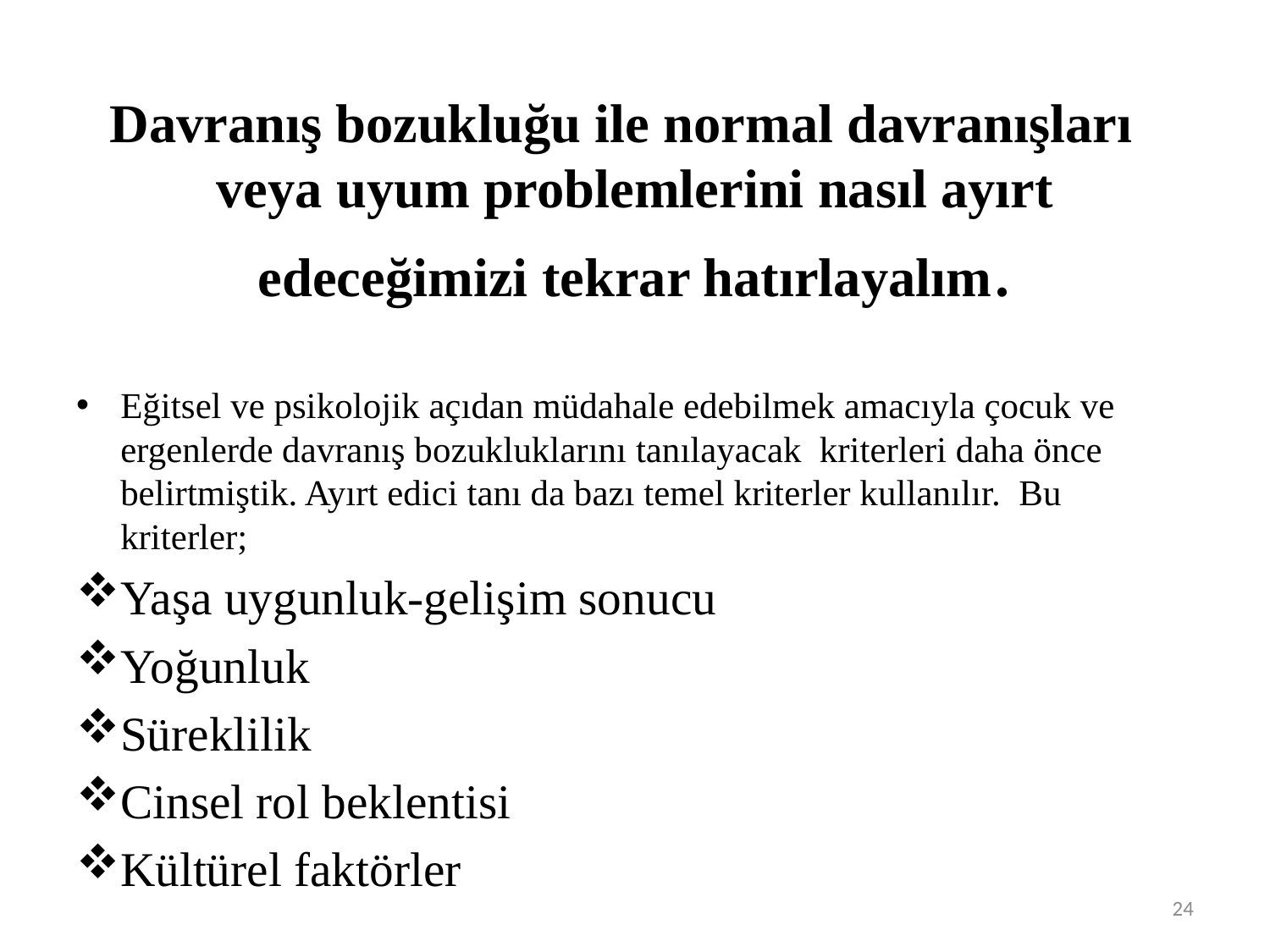

# Davranış bozukluğu ile normal davranışları   veya uyum problemlerini nasıl ayırt edeceğimizi tekrar hatırlayalım.
Eğitsel ve psikolojik açıdan müdahale edebilmek amacıyla çocuk ve ergenlerde davranış bozukluklarını tanılayacak  kriterleri daha önce belirtmiştik. Ayırt edici tanı da bazı temel kriterler kullanılır.  Bu kriterler;
Yaşa uygunluk-gelişim sonucu
Yoğunluk
Süreklilik
Cinsel rol beklentisi
Kültürel faktörler

24